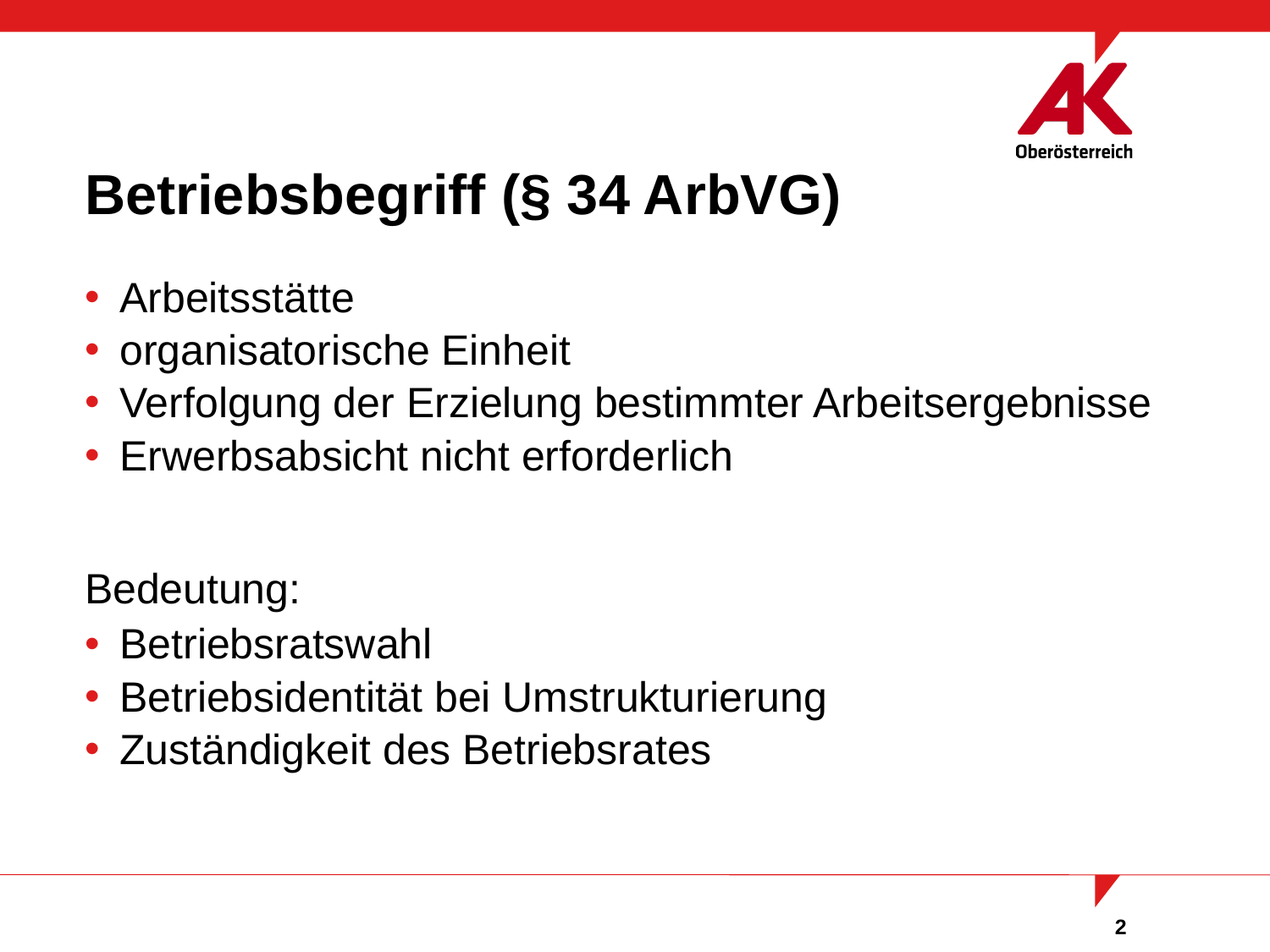

Betriebsbegriff (§ 34 ArbVG)
Arbeitsstätte
organisatorische Einheit
Verfolgung der Erzielung bestimmter Arbeitsergebnisse
Erwerbsabsicht nicht erforderlich

Bedeutung:
Betriebsratswahl
Betriebsidentität bei Umstrukturierung
Zuständigkeit des Betriebsrates